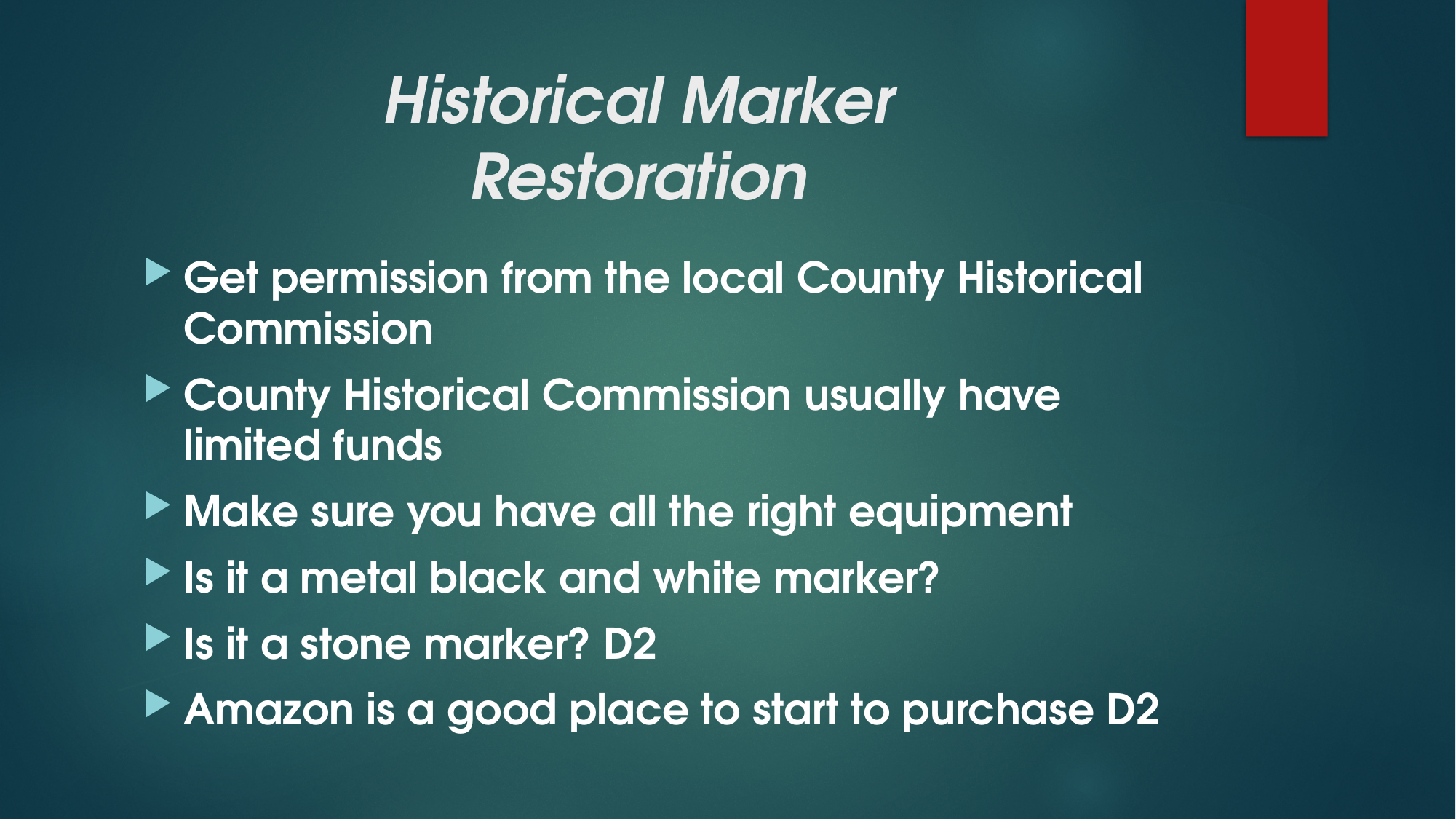

# Historical Marker Restoration
Get permission from the local County Historical Commission
County Historical Commission usually have limited funds
Make sure you have all the right equipment
Is it a metal black and white marker?
Is it a stone marker? D2
Amazon is a good place to start to purchase D2